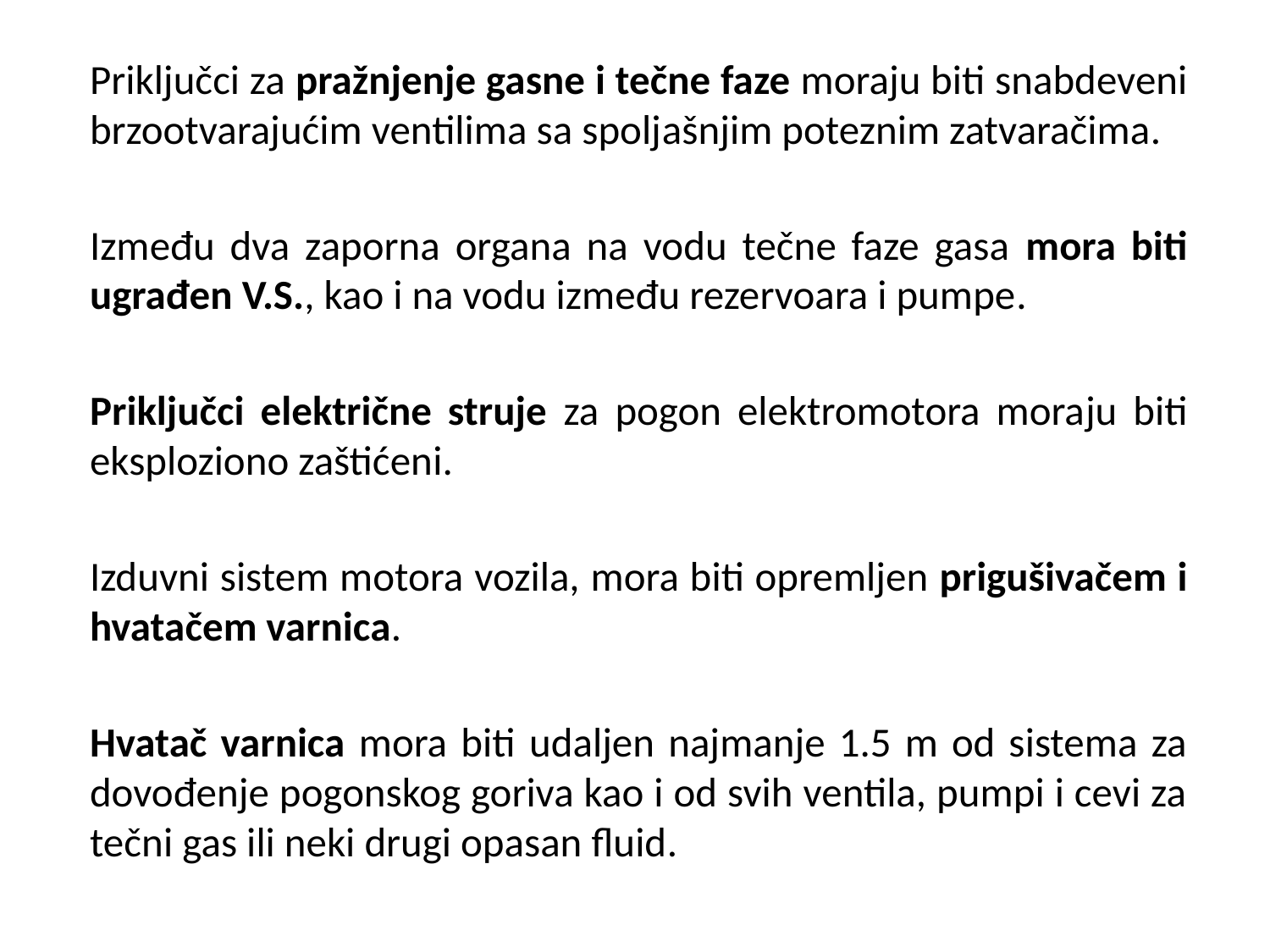

Priključci za pražnjenje gasne i tečne faze moraju biti snabdeveni brzootvarajućim ventilima sa spoljašnjim poteznim zatvaračima.

Između dva zaporna organa na vodu tečne faze gasa mora biti ugrađen V.S., kao i na vodu između rezervoara i pumpe.

Priključci električne struje za pogon elektromotora moraju biti eksploziono zaštićeni.

Izduvni sistem motora vozila, mora biti opremljen prigušivačem i hvatačem varnica.

Hvatač varnica mora biti udaljen najmanje 1.5 m od sistema za dovođenje pogonskog goriva kao i od svih ventila, pumpi i cevi za tečni gas ili neki drugi opasan fluid.